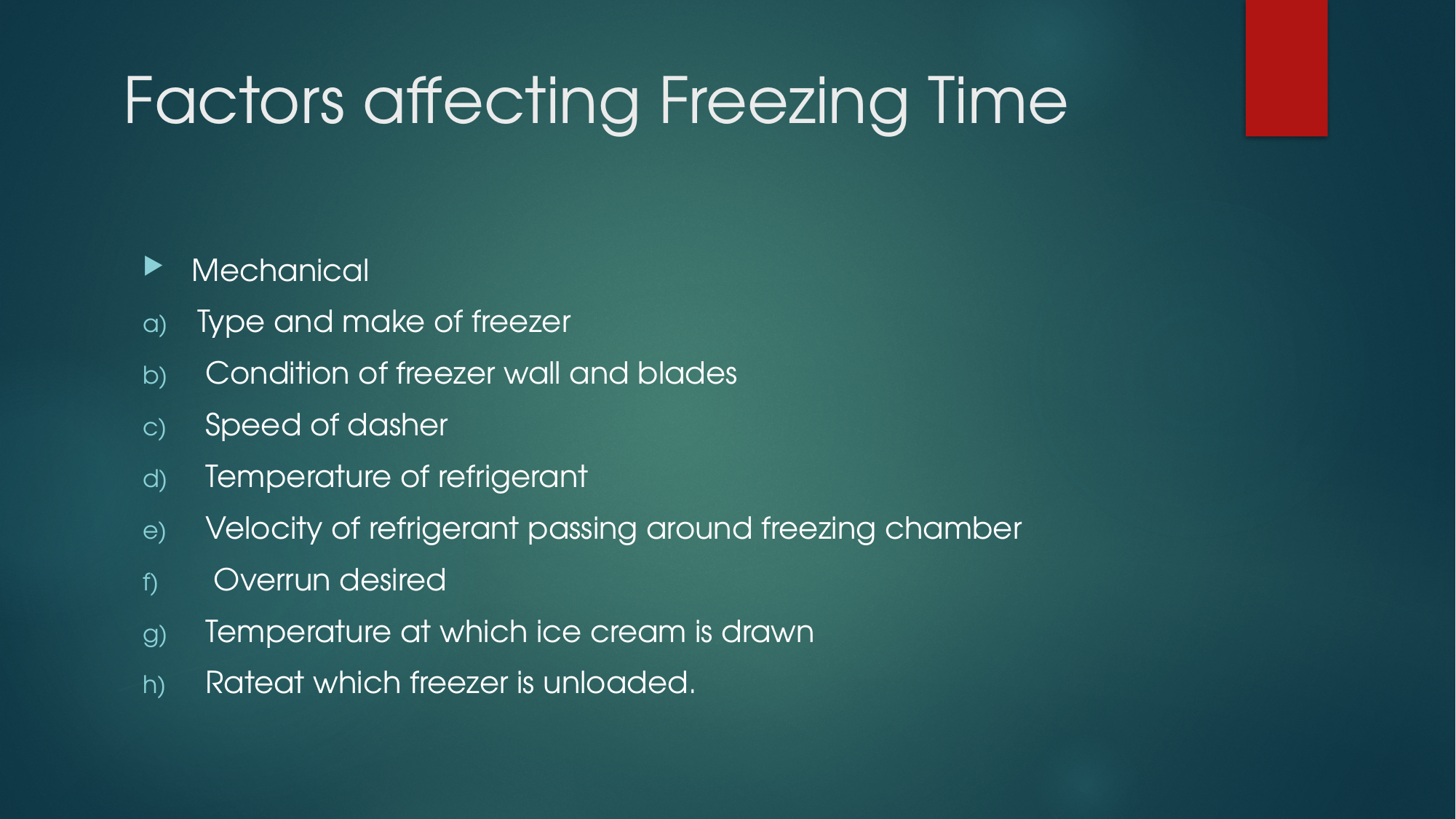

# Factors affecting Freezing Time
 Mechanical
Type and make of freezer
 Condition of freezer wall and blades
 Speed of dasher
 Temperature of refrigerant
 Velocity of refrigerant passing around freezing chamber
  Overrun desired
 Temperature at which ice cream is drawn
 Rateat which freezer is unloaded.